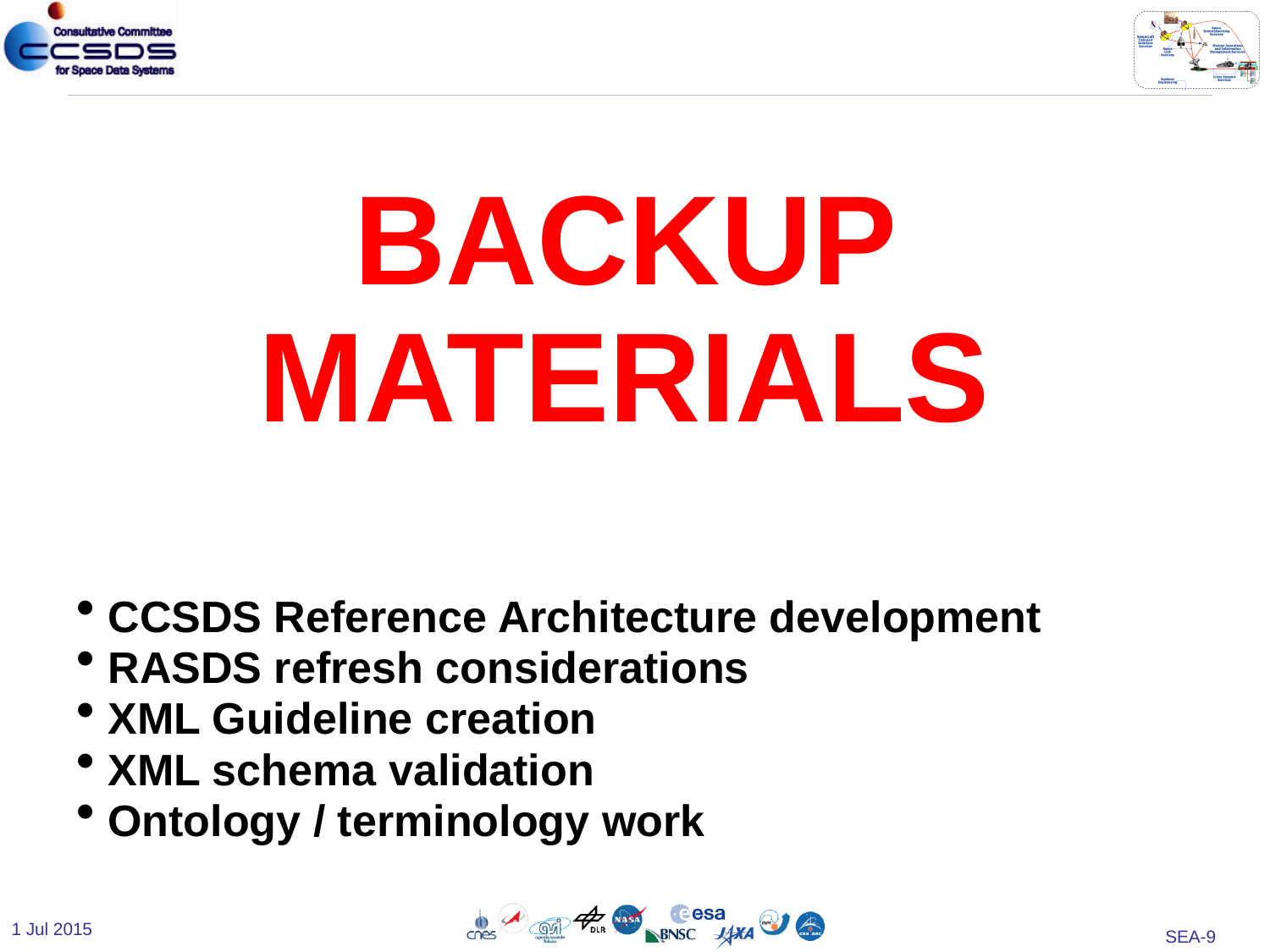

# BACKUP MATERIALS
CCSDS Reference Architecture development
RASDS refresh considerations
XML Guideline creation
XML schema validation
Ontology / terminology work

1 Jul 2015